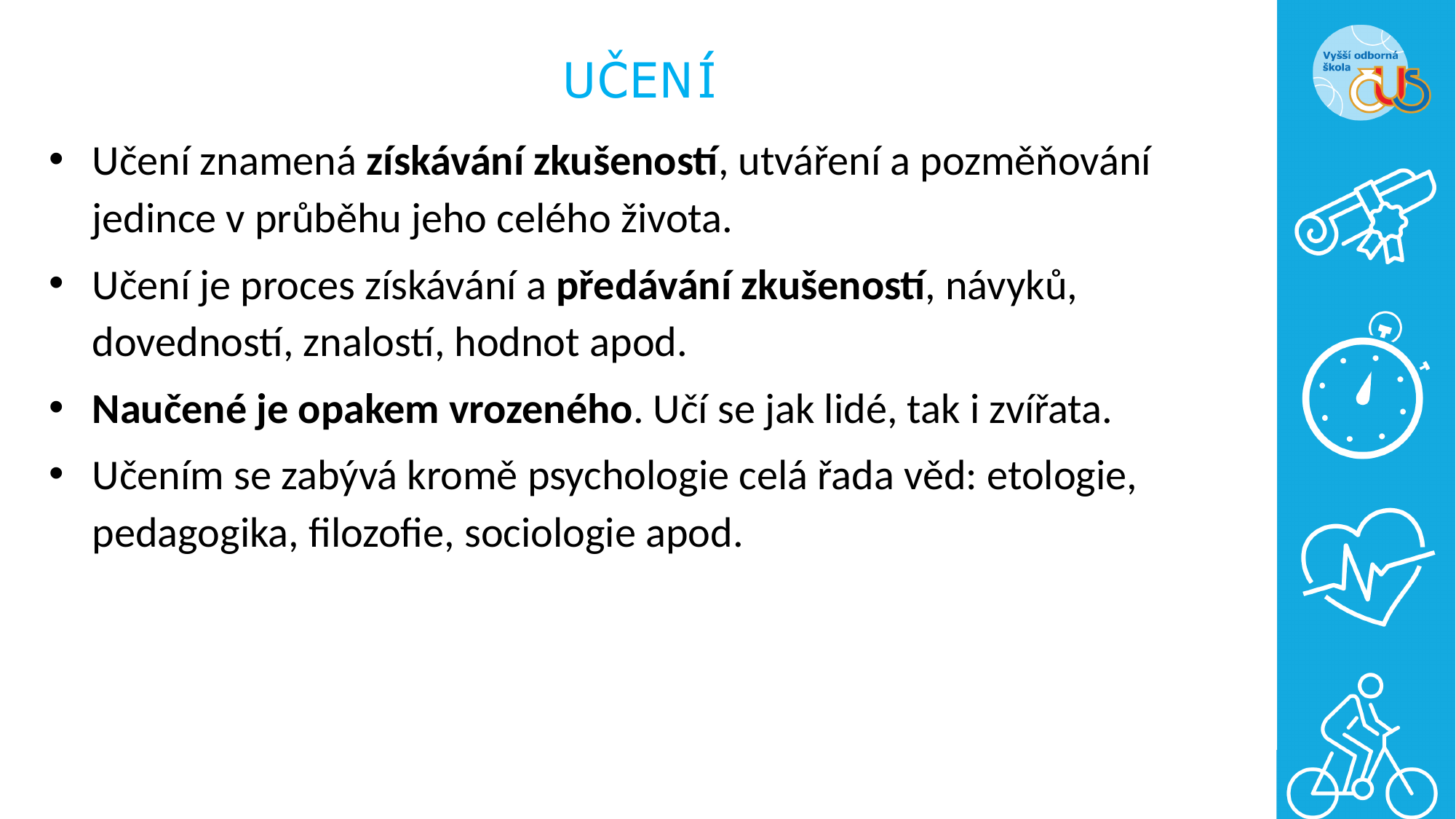

# UČENÍ
Učení znamená získávání zkušeností, utváření a pozměňování jedince v průběhu jeho celého života.
Učení je proces získávání a předávání zkušeností, návyků, dovedností, znalostí, hodnot apod.
Naučené je opakem vrozeného. Učí se jak lidé, tak i zvířata.
Učením se zabývá kromě psychologie celá řada věd: etologie, pedagogika, filozofie, sociologie apod.